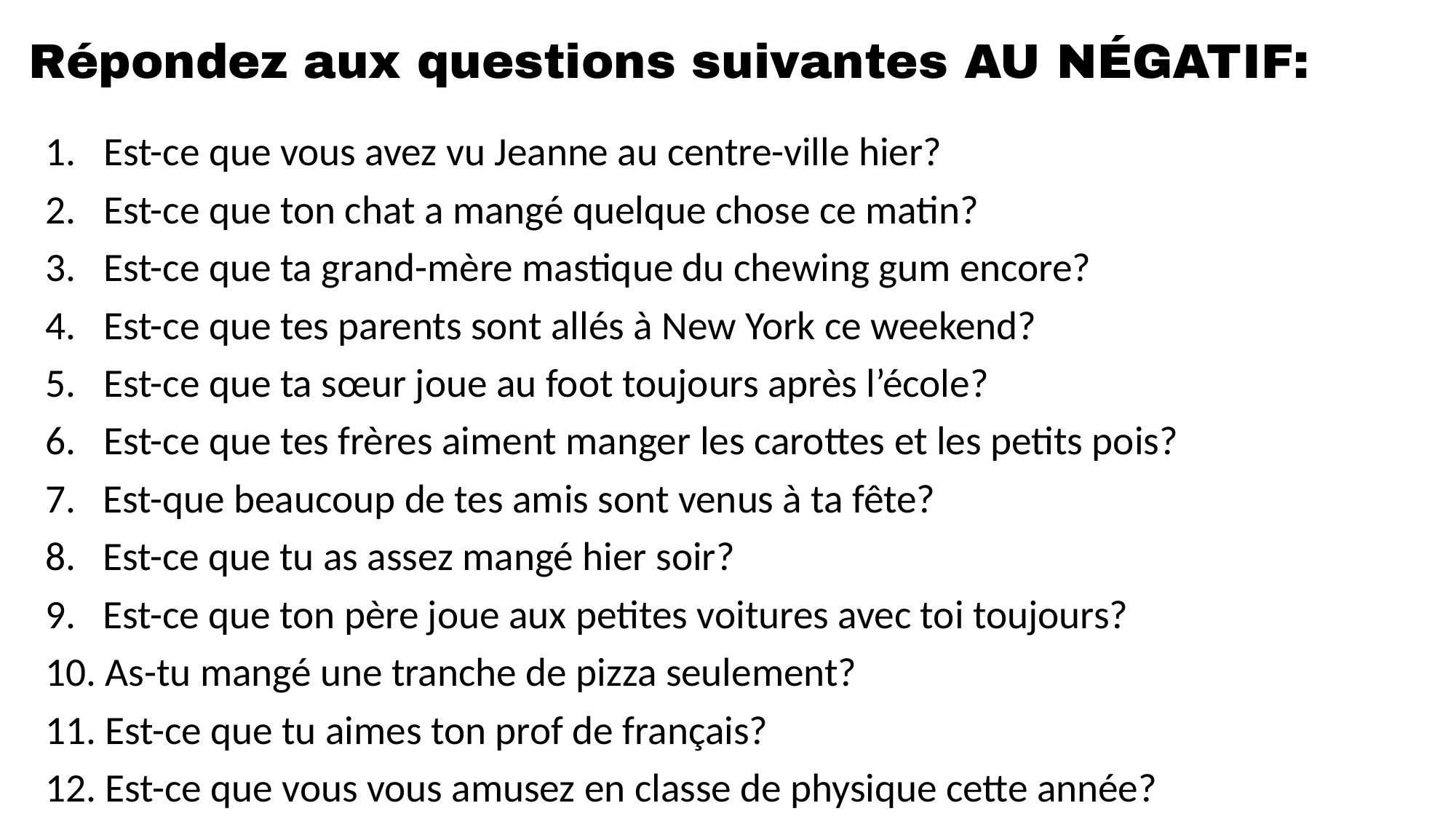

# Répondez aux questions suivantes AU NÉGATIF:
Est-ce que vous avez vu Jeanne au centre-ville hier?
Est-ce que ton chat a mangé quelque chose ce matin?
Est-ce que ta grand-mère mastique du chewing gum encore?
Est-ce que tes parents sont allés à New York ce weekend?
Est-ce que ta sœur joue au foot toujours après l’école?
Est-ce que tes frères aiment manger les carottes et les petits pois?
7.   Est-que beaucoup de tes amis sont venus à ta fête?
8.   Est-ce que tu as assez mangé hier soir?
9.   Est-ce que ton père joue aux petites voitures avec toi toujours?
10. As-tu mangé une tranche de pizza seulement?
11. Est-ce que tu aimes ton prof de français?
12. Est-ce que vous vous amusez en classe de physique cette année?